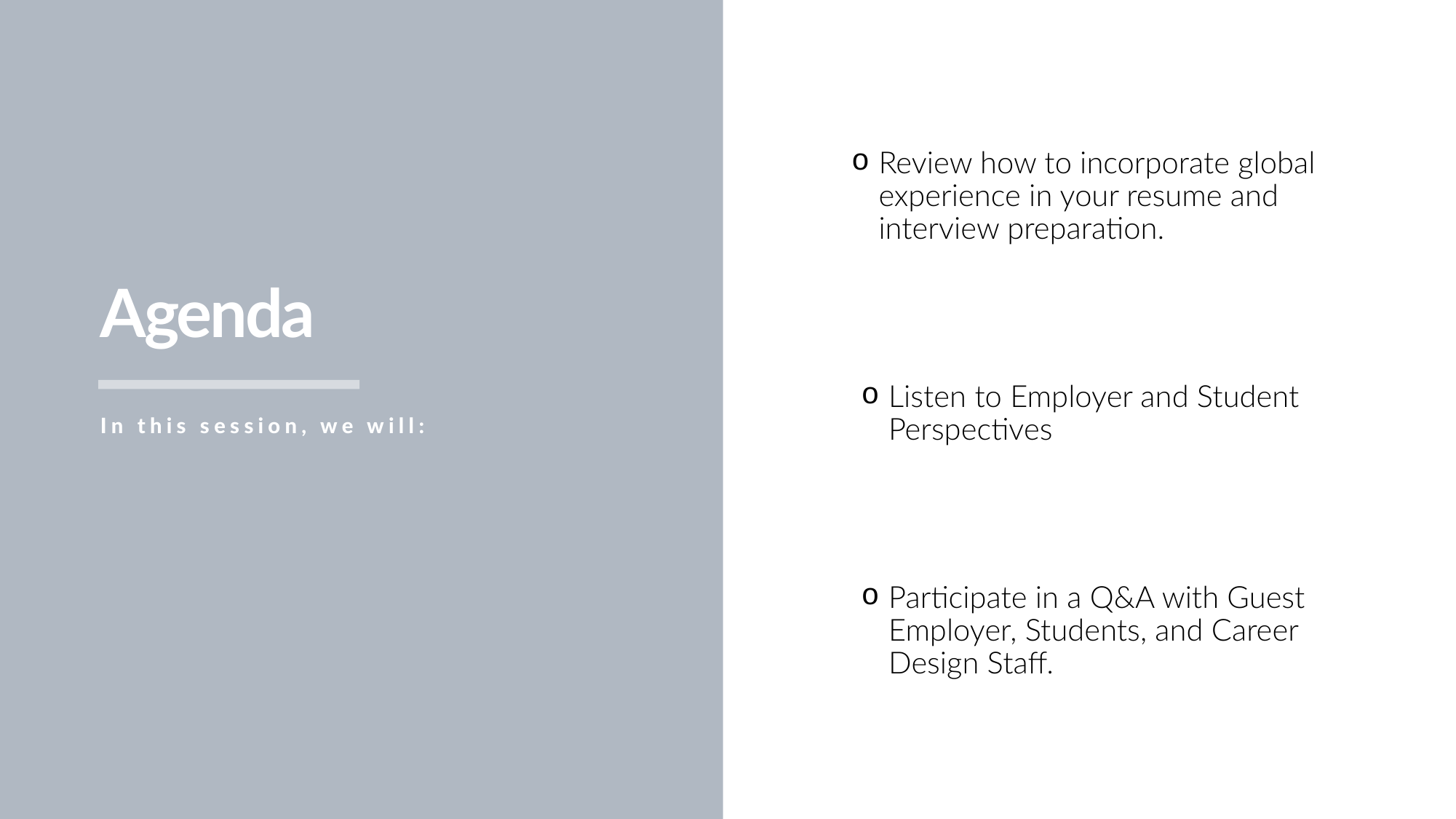

Review how to incorporate global experience in your resume and interview preparation.
# Agenda
Listen to Employer and Student Perspectives
In this session, we will:
Participate in a Q&A with Guest Employer, Students, and Career Design Staff.